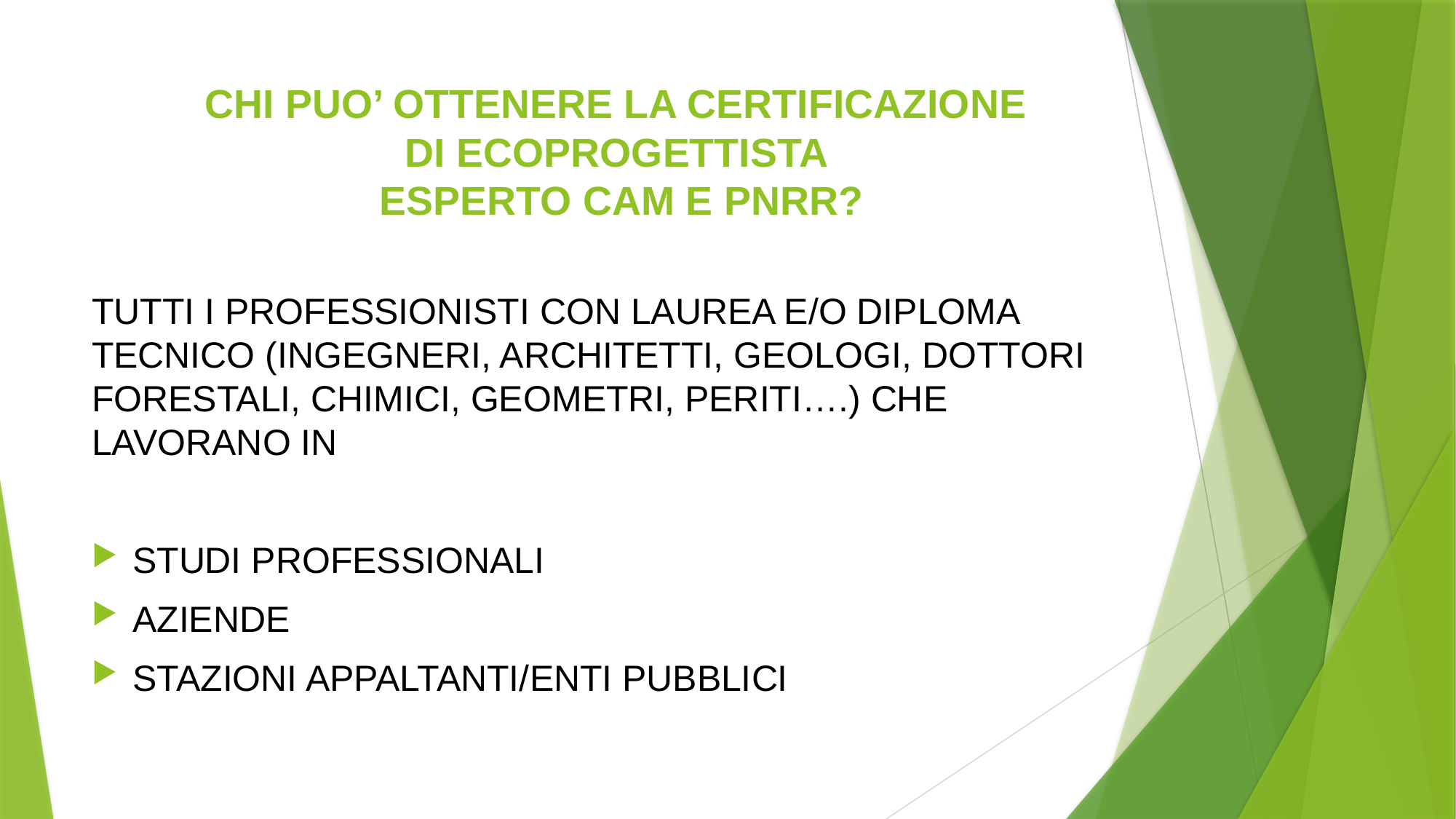

# CHI PUO’ OTTENERE LA CERTIFICAZIONE DI ECOPROGETTISTA ESPERTO CAM E PNRR?
TUTTI I PROFESSIONISTI CON LAUREA E/O DIPLOMA TECNICO (INGEGNERI, ARCHITETTI, GEOLOGI, DOTTORI FORESTALI, CHIMICI, GEOMETRI, PERITI….) CHE LAVORANO IN

STUDI PROFESSIONALI
AZIENDE
STAZIONI APPALTANTI/ENTI PUBBLICI